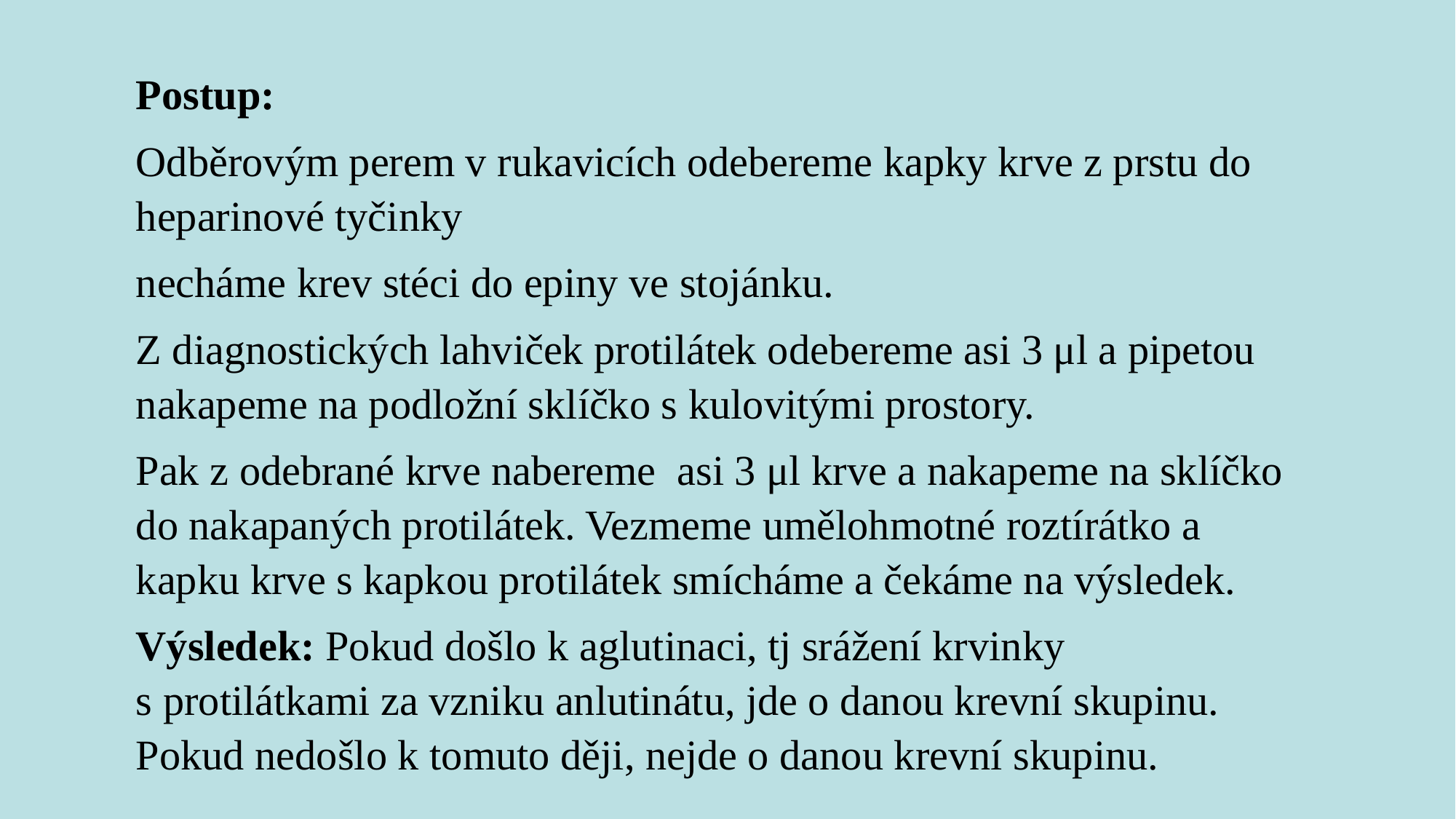

Postup:
Odběrovým perem v rukavicích odebereme kapky krve z prstu do heparinové tyčinky
necháme krev stéci do epiny ve stojánku.
Z diagnostických lahviček protilátek odebereme asi 3 μl a pipetou nakapeme na podložní sklíčko s kulovitými prostory.
Pak z odebrané krve nabereme  asi 3 μl krve a nakapeme na sklíčko do nakapaných protilátek. Vezmeme umělohmotné roztírátko a kapku krve s kapkou protilátek smícháme a čekáme na výsledek.
Výsledek: Pokud došlo k aglutinaci, tj srážení krvinky s protilátkami za vzniku anlutinátu, jde o danou krevní skupinu. Pokud nedošlo k tomuto ději, nejde o danou krevní skupinu.